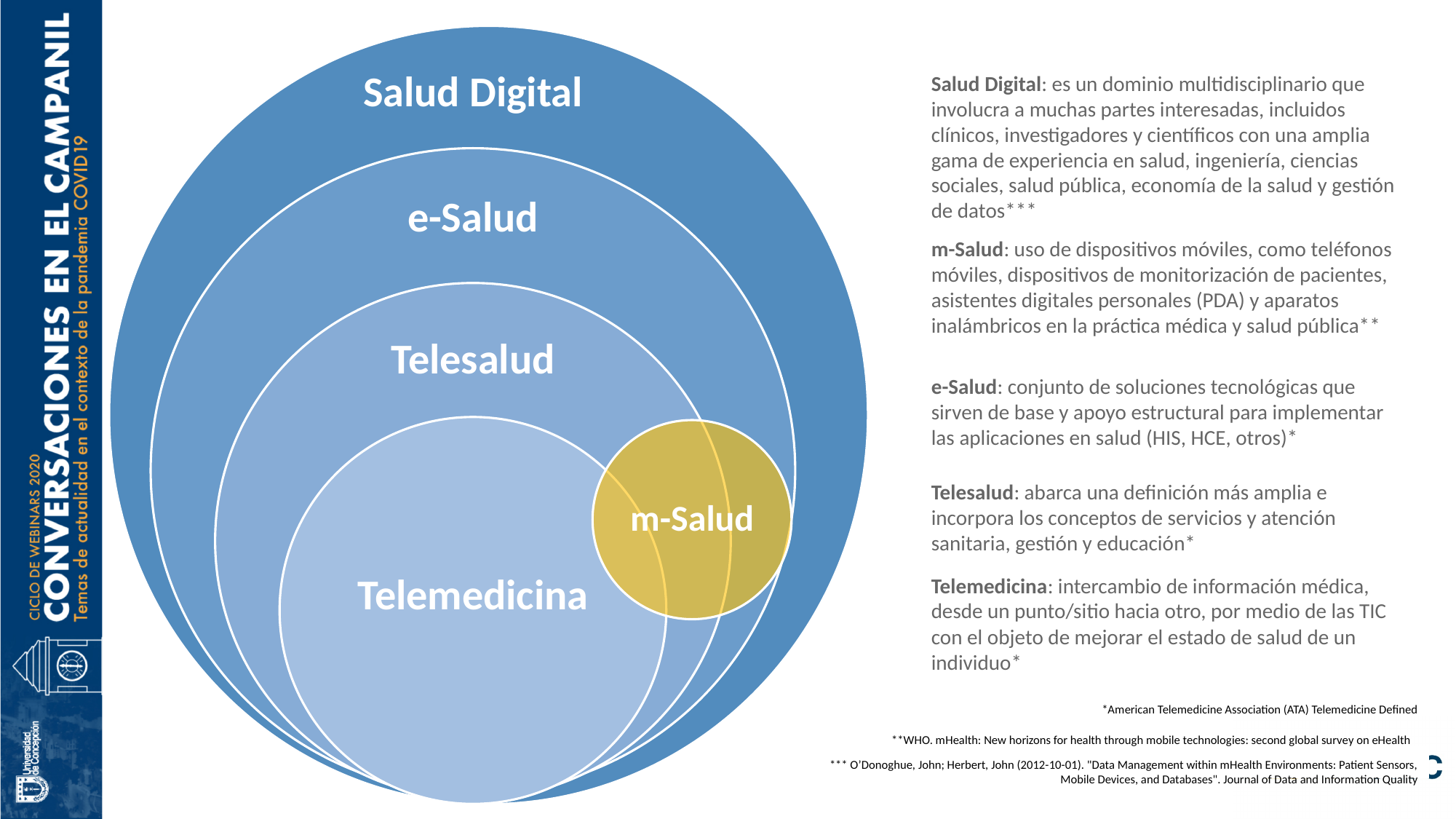

Salud Digital: es un dominio multidisciplinario que involucra a muchas partes interesadas, incluidos clínicos, investigadores y científicos con una amplia gama de experiencia en salud, ingeniería, ciencias sociales, salud pública, economía de la salud y gestión de datos***
Salud Digital

e-Salud
m-Salud: uso de dispositivos móviles, como teléfonos móviles, dispositivos de monitorización de pacientes, asistentes digitales personales (PDA) y aparatos inalámbricos en la práctica médica y salud pública**

Telesalud
e-Salud: conjunto de soluciones tecnológicas que sirven de base y apoyo estructural para implementar las aplicaciones en salud (HIS, HCE, otros)*

m-Salud
Telesalud: abarca una definición más amplia e incorpora los conceptos de servicios y atención sanitaria, gestión y educación*
Telemedicina: intercambio de información médica, desde un punto/sitio hacia otro, por medio de las TIC con el objeto de mejorar el estado de salud de un individuo*
Telemedicina
*American Telemedicine Association (ATA) Telemedicine Defined
**WHO. mHealth: New horizons for health through mobile technologies: second global survey on eHealth

*** O’Donoghue, John; Herbert, John (2012-10-01). "Data Management within mHealth Environments: Patient Sensors, Mobile Devices, and Databases". Journal of Data and Information Quality